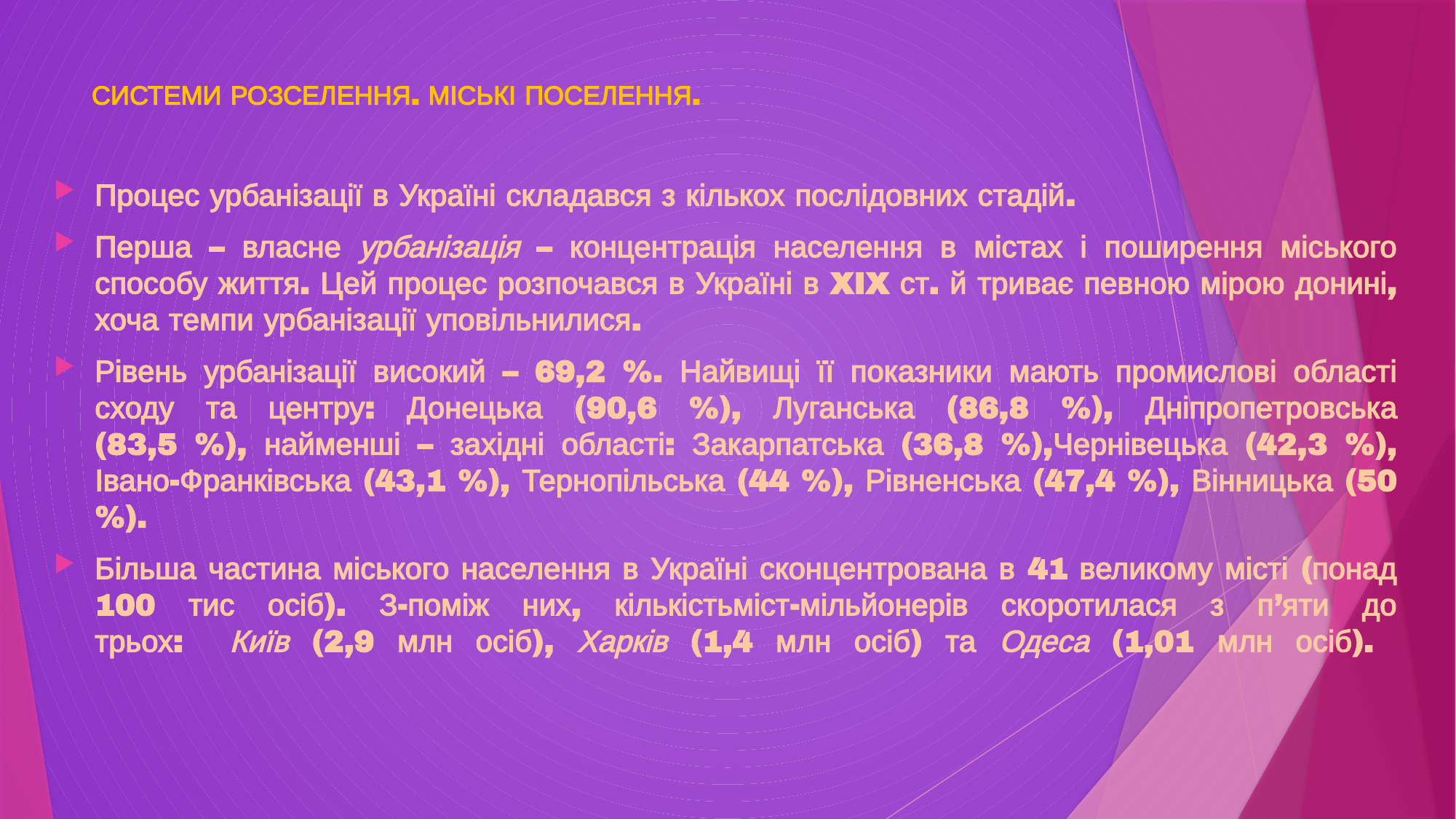

# СИСТЕМИ РОЗСЕЛЕННЯ. МІСЬКІ ПОСЕЛЕННЯ.
Процес урбанізації в Україні складався з кількох послідовних стадій.
Перша – власне урбанізація – концентрація населення в містах і поширення міського способу життя. Цей процес розпочався в Україні в XIX ст. й триває певною мірою донині, хоча темпи урбанізації уповільнилися.
Рівень урбанізації високий – 69,2 %. Найвищі її показники мають промислові області сходу та центру: Донецька (90,6 %), Луганська (86,8 %), Дніпропетровська
(83,5 %), найменші – західні області: Закарпатська (36,8 %),Чернівецька (42,3 %), Івано-Франківська (43,1 %), Тернопільська (44 %), Рівненська (47,4 %), Вінницька (50 %).
Більша частина міського населення в Україні сконцентрована в 41 великому місті (понад 100 тис осіб). З-поміж них, кількістьміст-мільйонерів скоротилася з п’яти до
трьох:  Київ (2,9 млн осіб), Харків (1,4 млн осіб) та Одеса (1,01 млн осіб).